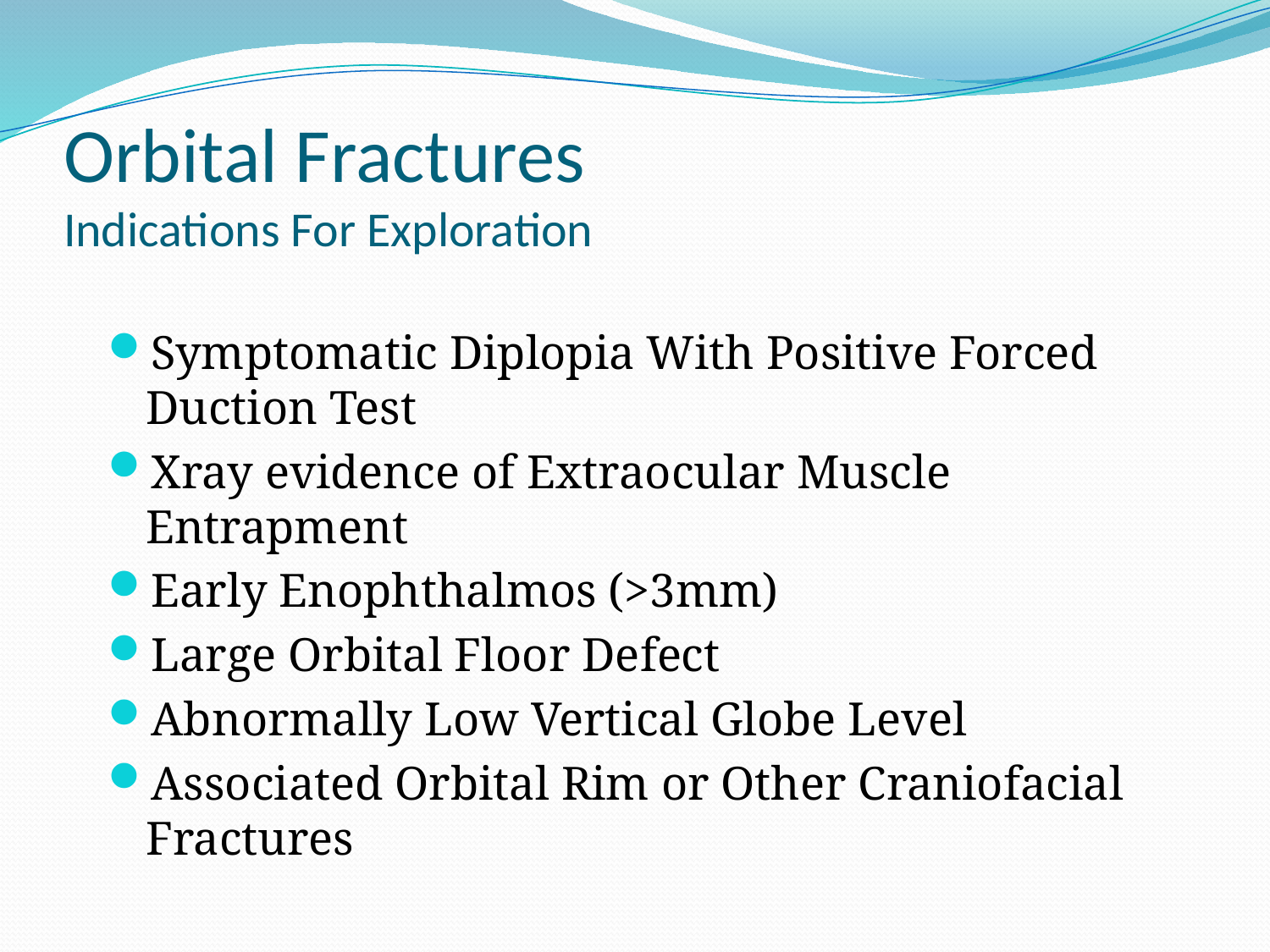

# Orbital Fractures Indications For Exploration
Symptomatic Diplopia With Positive Forced Duction Test
Xray evidence of Extraocular Muscle Entrapment
Early Enophthalmos (>3mm)
Large Orbital Floor Defect
Abnormally Low Vertical Globe Level
Associated Orbital Rim or Other Craniofacial Fractures